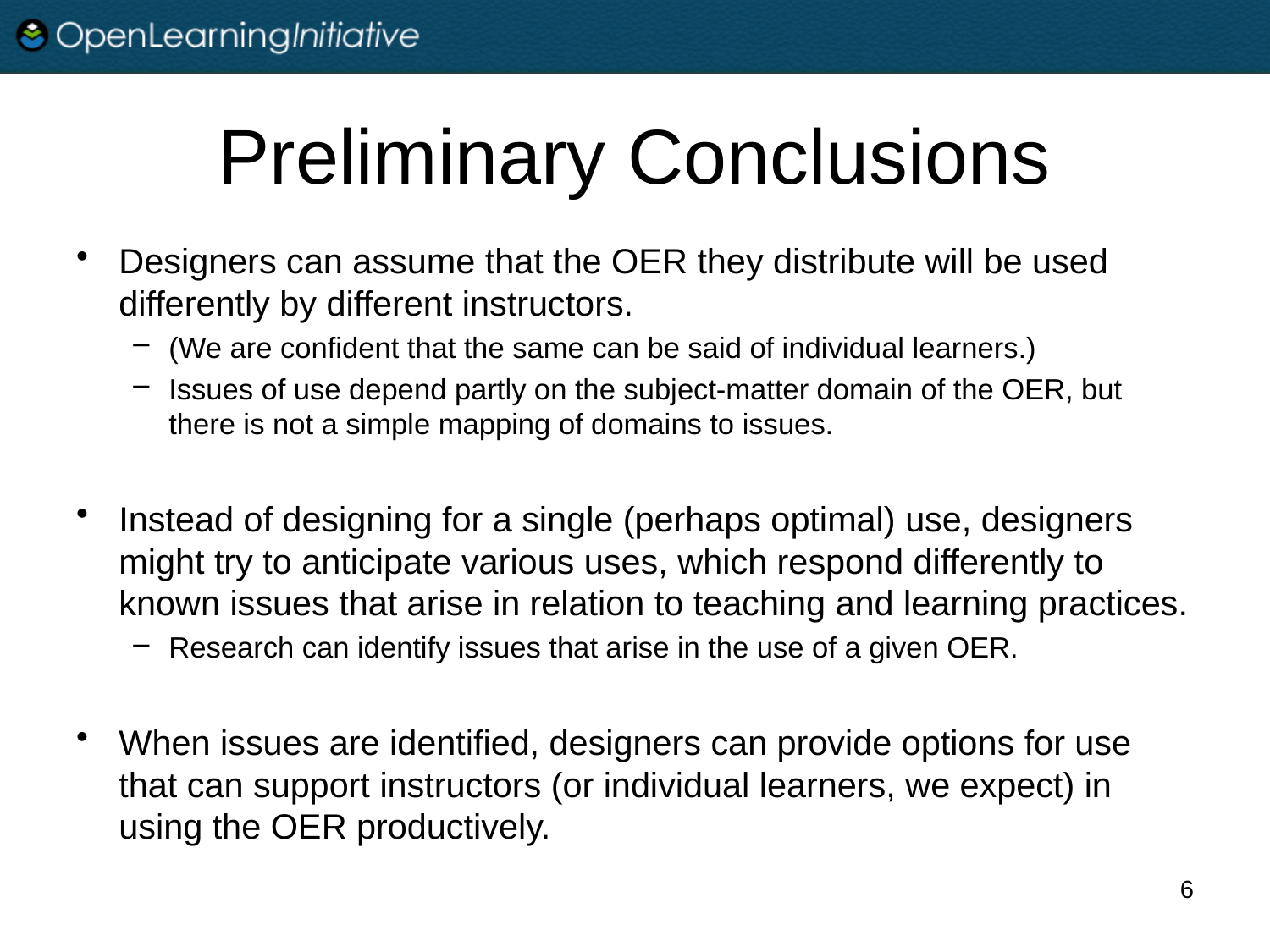

# Preliminary Conclusions
Designers can assume that the OER they distribute will be used differently by different instructors.
(We are confident that the same can be said of individual learners.)
Issues of use depend partly on the subject-matter domain of the OER, but there is not a simple mapping of domains to issues.

Instead of designing for a single (perhaps optimal) use, designers might try to anticipate various uses, which respond differently to known issues that arise in relation to teaching and learning practices.
Research can identify issues that arise in the use of a given OER.

When issues are identified, designers can provide options for use that can support instructors (or individual learners, we expect) in using the OER productively.
6